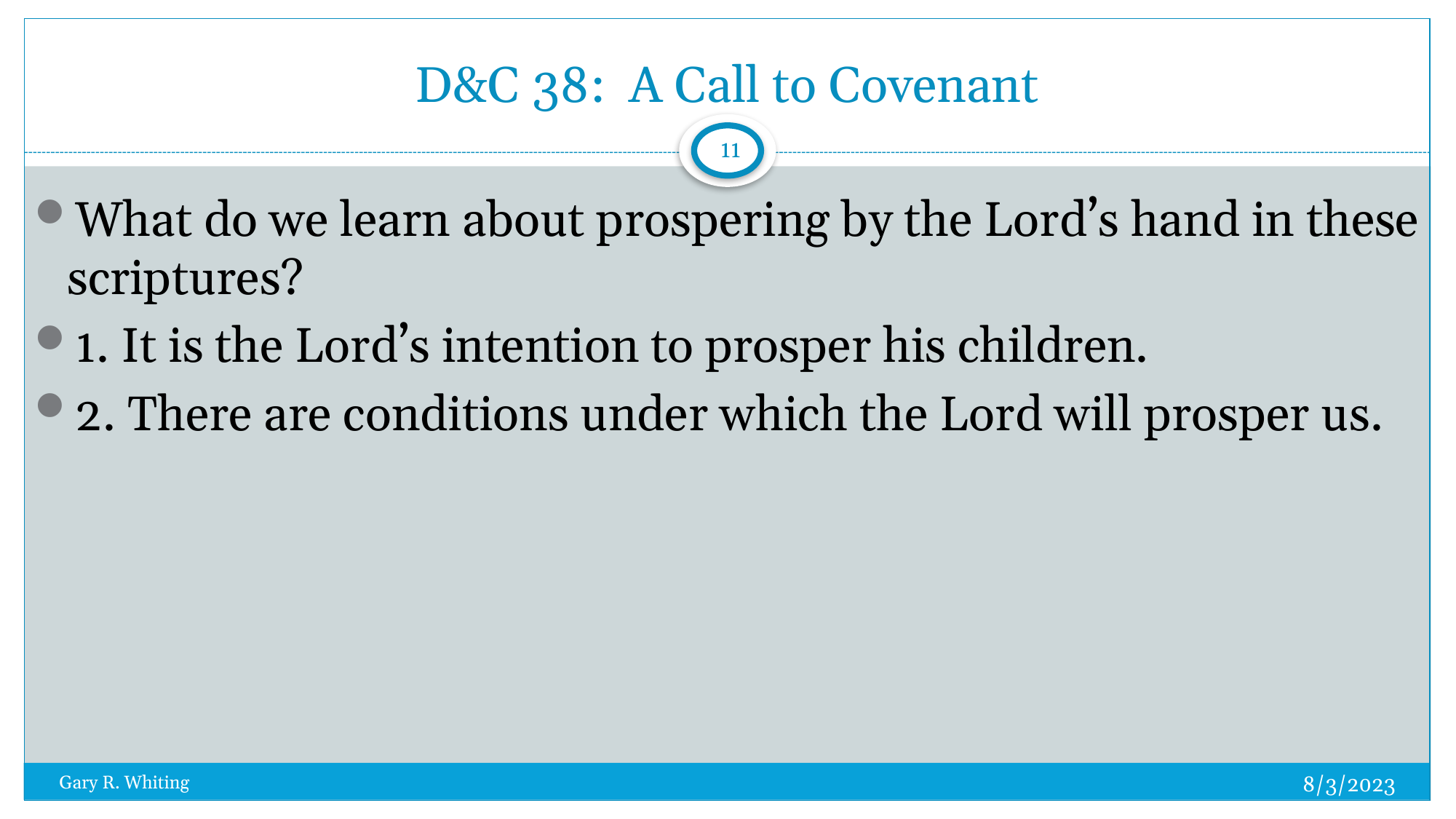

# D&C 38:  A Call to Covenant
11
What do we learn about prospering by the Lord’s hand in these scriptures?
1. It is the Lord’s intention to prosper his children.
2. There are conditions under which the Lord will prosper us.
8/3/2023
Gary R. Whiting